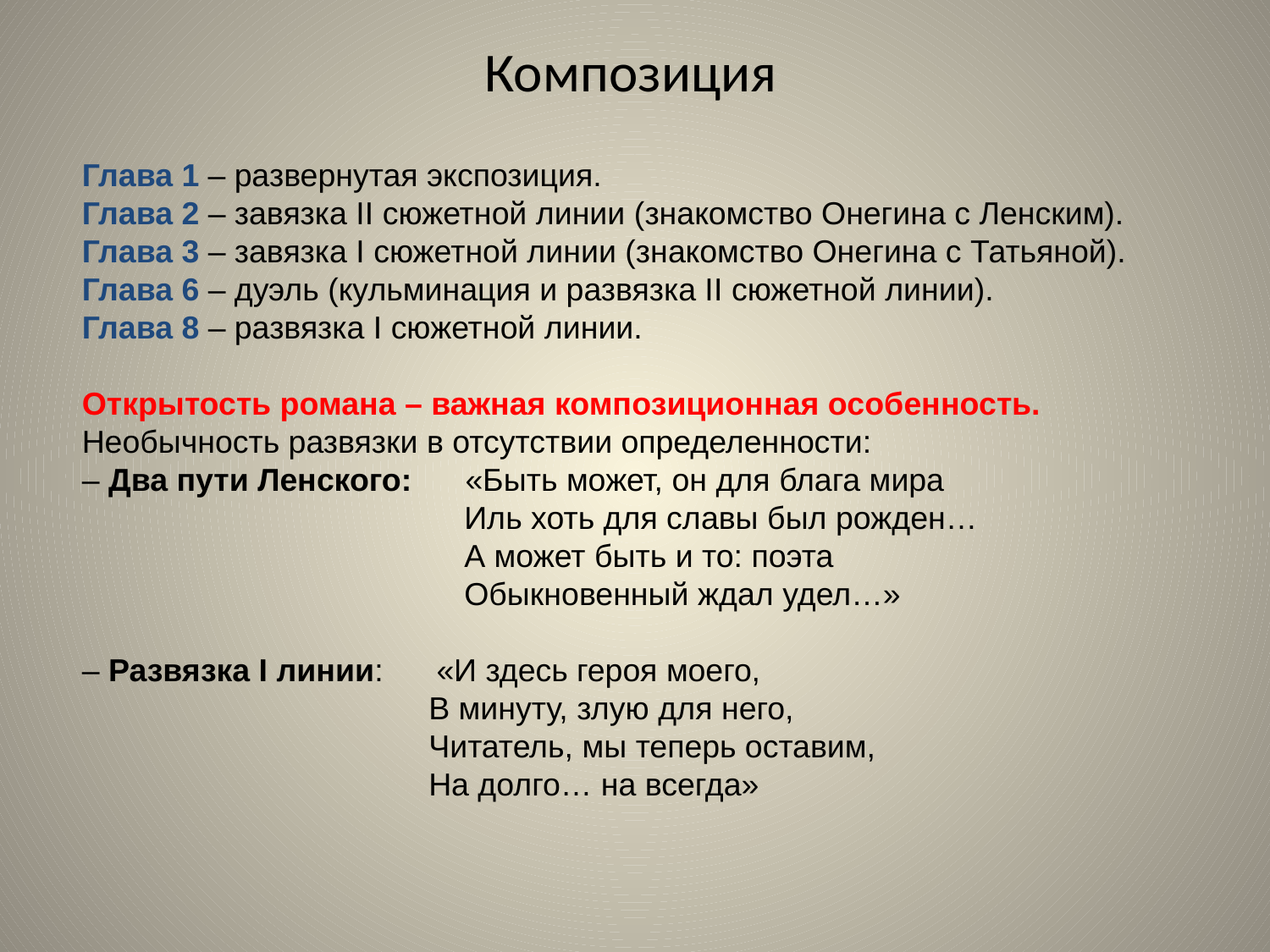

# Композиция
Глава 1 – развернутая экспозиция.
Глава 2 – завязка II сюжетной линии (знакомство Онегина с Ленским).
Глава 3 – завязка I сюжетной линии (знакомство Онегина с Татьяной).
Глава 6 – дуэль (кульминация и развязка II сюжетной линии).
Глава 8 – развязка I сюжетной линии.

Открытость романа – важная композиционная особенность.
Необычность развязки в отсутствии определенности:
– Два пути Ленского:      «Быть может, он для блага мира
                                           Иль хоть для славы был рожден…
                                           А может быть и то: поэта
                                           Обыкновенный ждал удел…»

– Развязка I линии:      «И здесь героя моего,
                                       В минуту, злую для него,
                                       Читатель, мы теперь оставим,
                                       На долго… на всегда»